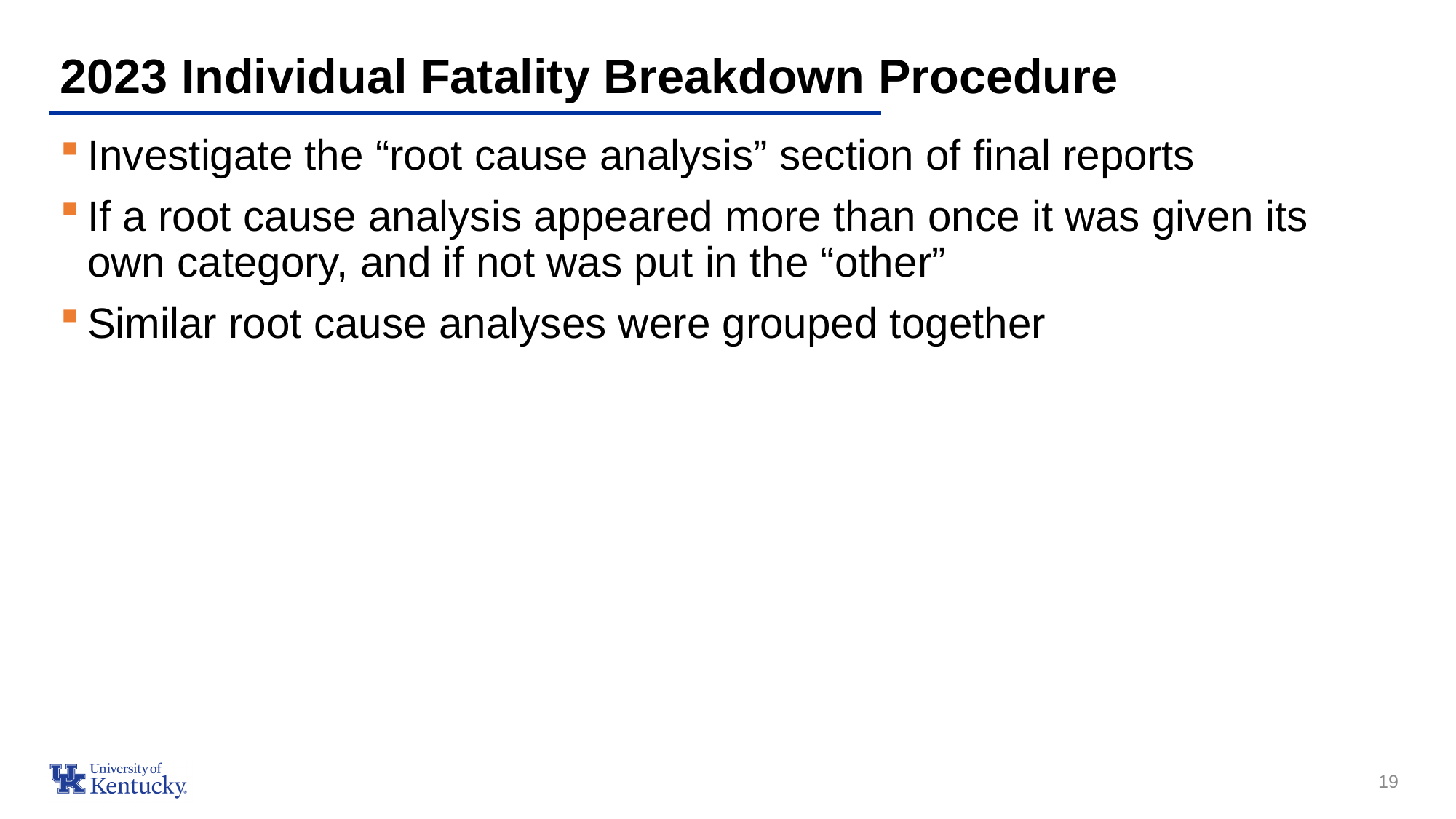

# 2023 Individual Fatality Breakdown Procedure
Investigate the “root cause analysis” section of final reports
If a root cause analysis appeared more than once it was given its own category, and if not was put in the “other”
Similar root cause analyses were grouped together
19